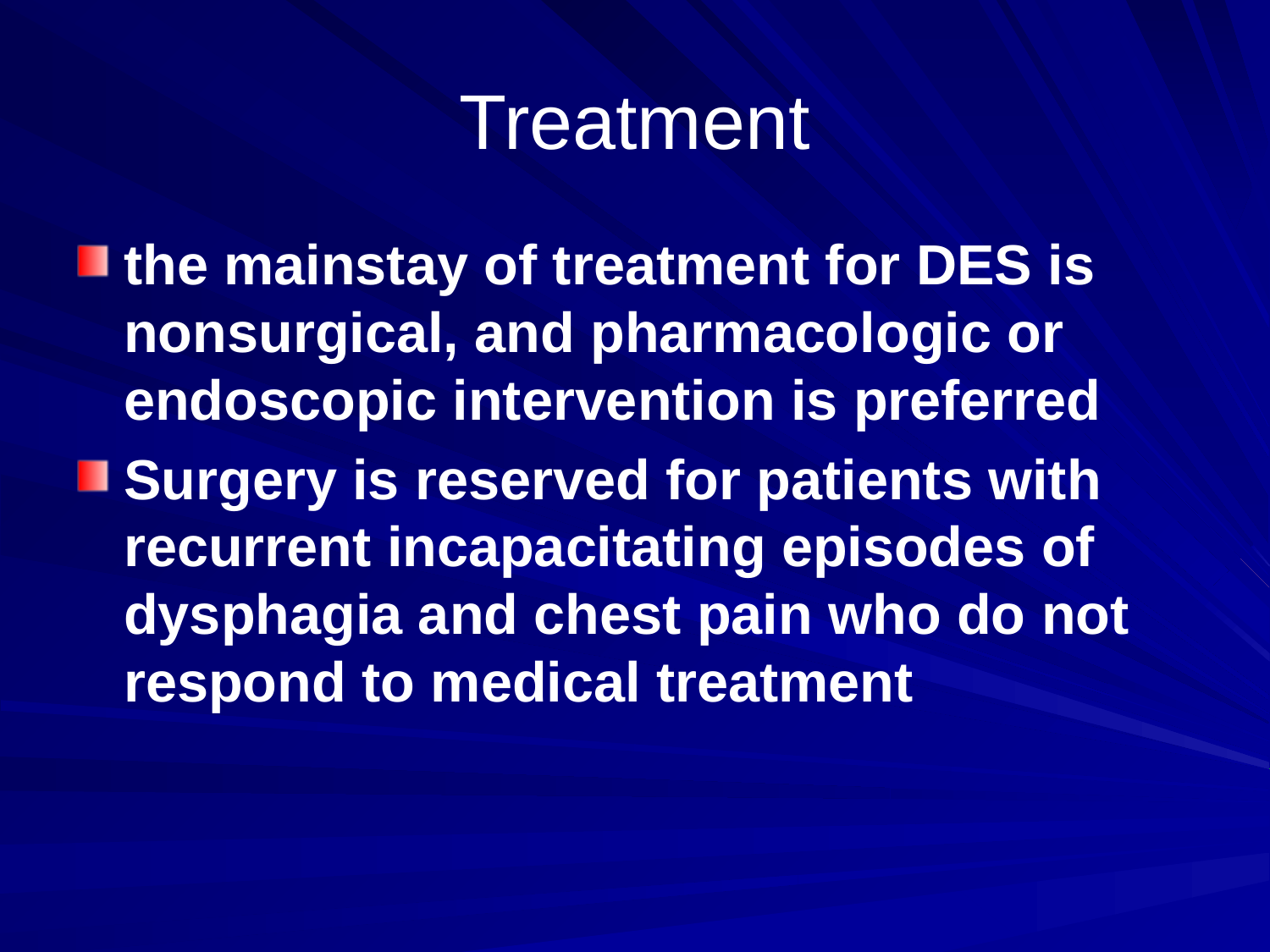

# Treatment
the mainstay of treatment for DES is nonsurgical, and pharmacologic or endoscopic intervention is preferred
Surgery is reserved for patients with recurrent incapacitating episodes of dysphagia and chest pain who do not respond to medical treatment